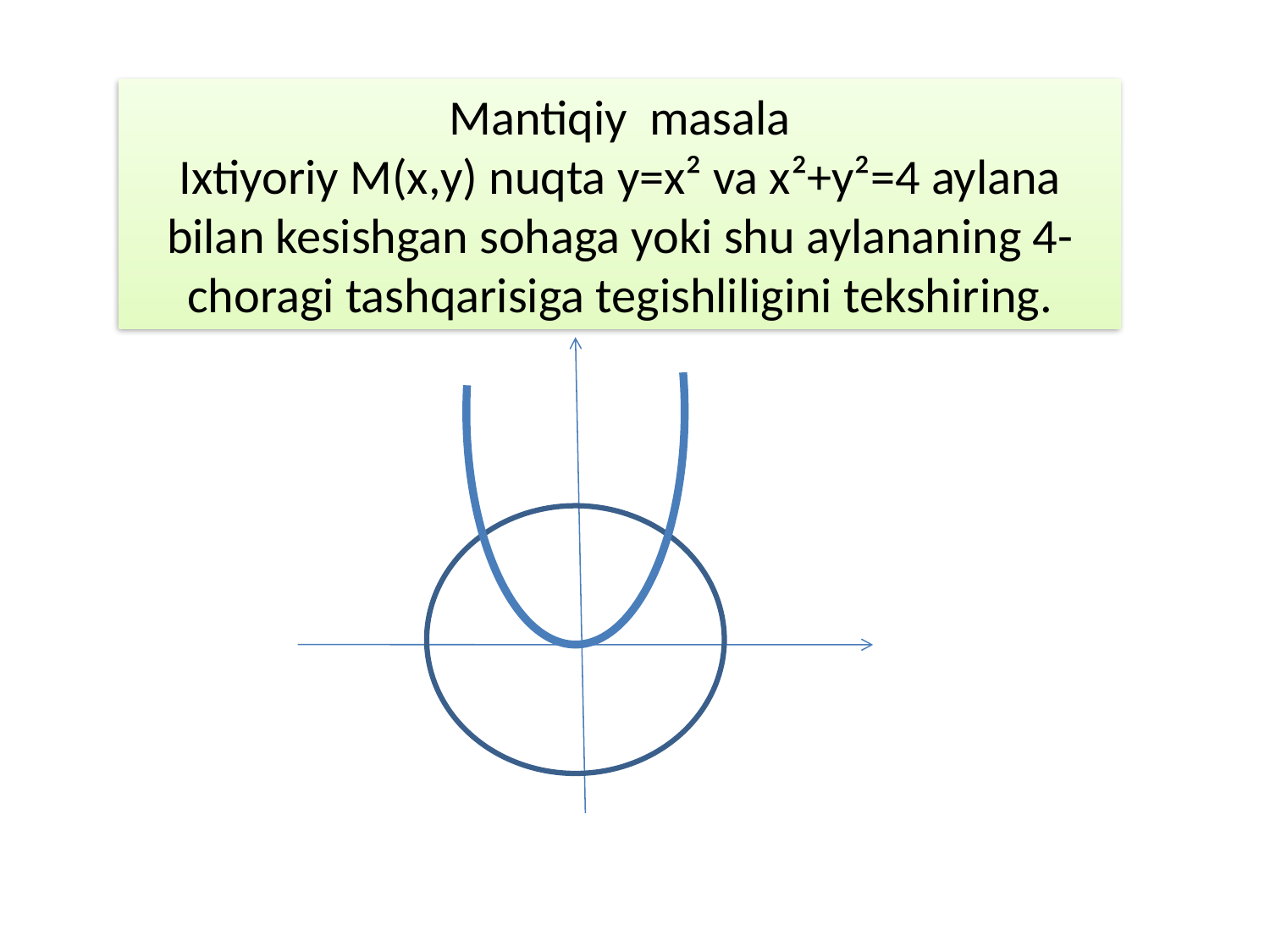

Mantiqiy  masala
Ixtiyoriy M(x,y) nuqta y=x² va x²+y²=4 aylana bilan kesishgan sohaga yoki shu aylananing 4-choragi tashqarisiga tegishliligini tekshiring.